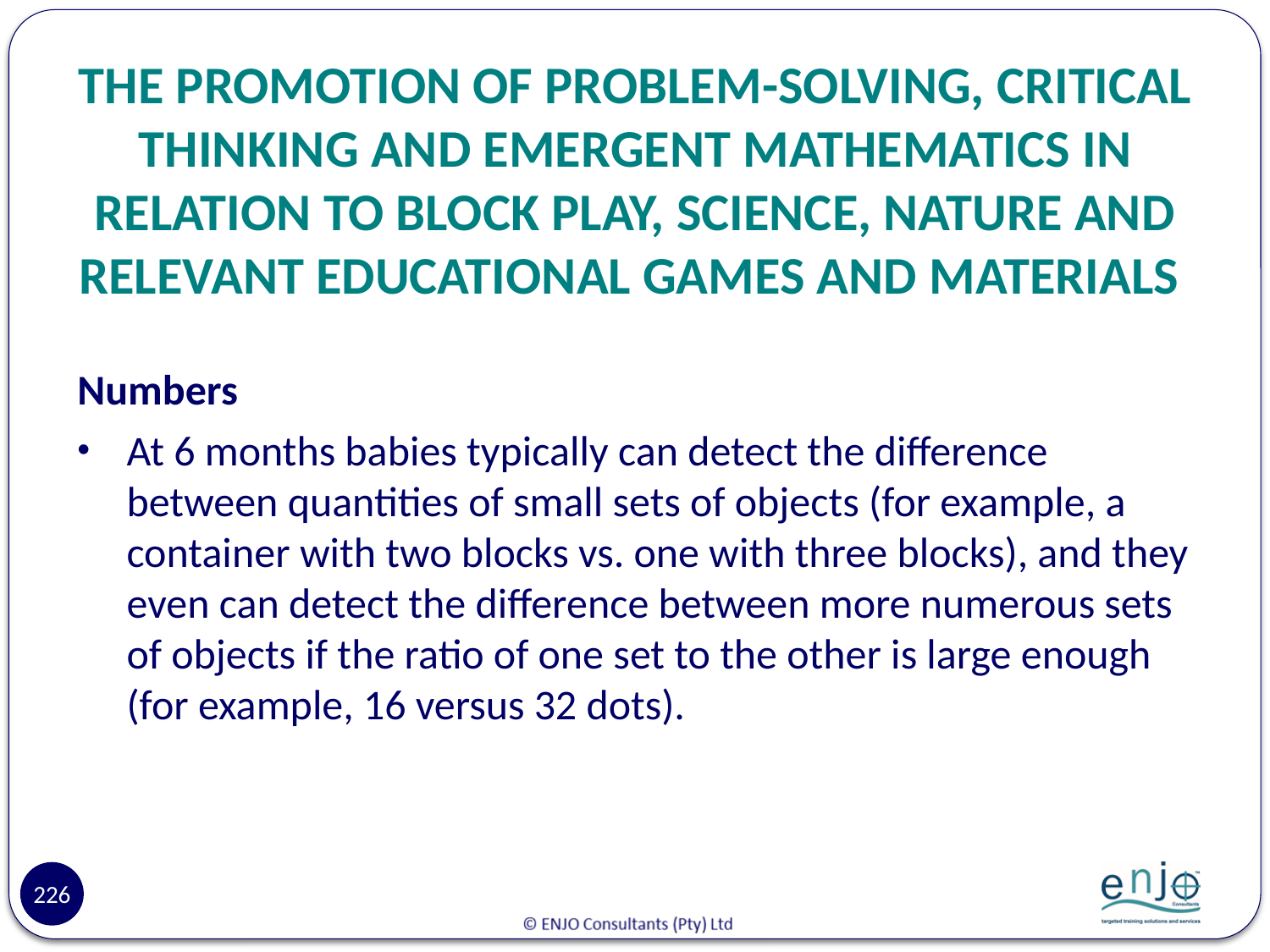

# THE PROMOTION OF PROBLEM-SOLVING, CRITICAL THINKING AND EMERGENT MATHEMATICS IN RELATION TO BLOCK PLAY, SCIENCE, NATURE AND RELEVANT EDUCATIONAL GAMES AND MATERIALS
Numbers
At 6 months babies typically can detect the difference between quantities of small sets of objects (for example, a container with two blocks vs. one with three blocks), and they even can detect the difference between more numerous sets of objects if the ratio of one set to the other is large enough (for example, 16 versus 32 dots).

226